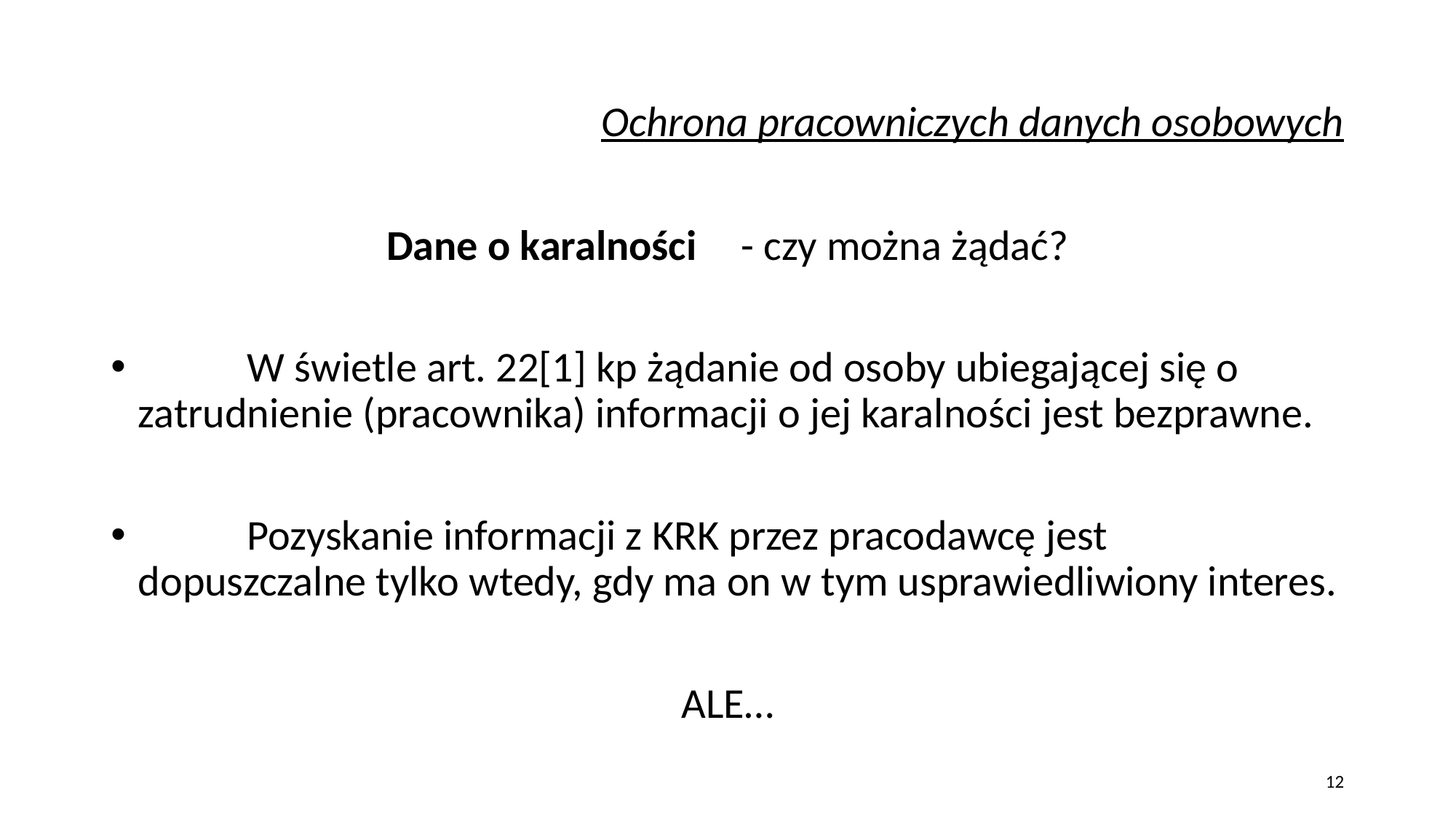

# Ochrona pracowniczych danych osobowych
Dane o karalności	- czy można żądać?

	W świetle art. 22[1] kp żądanie od osoby ubiegającej się o zatrudnienie (pracownika) informacji o jej karalności jest bezprawne.

	Pozyskanie informacji z KRK przez pracodawcę jest dopuszczalne tylko wtedy, gdy ma on w tym usprawiedliwiony interes.

ALE…

12